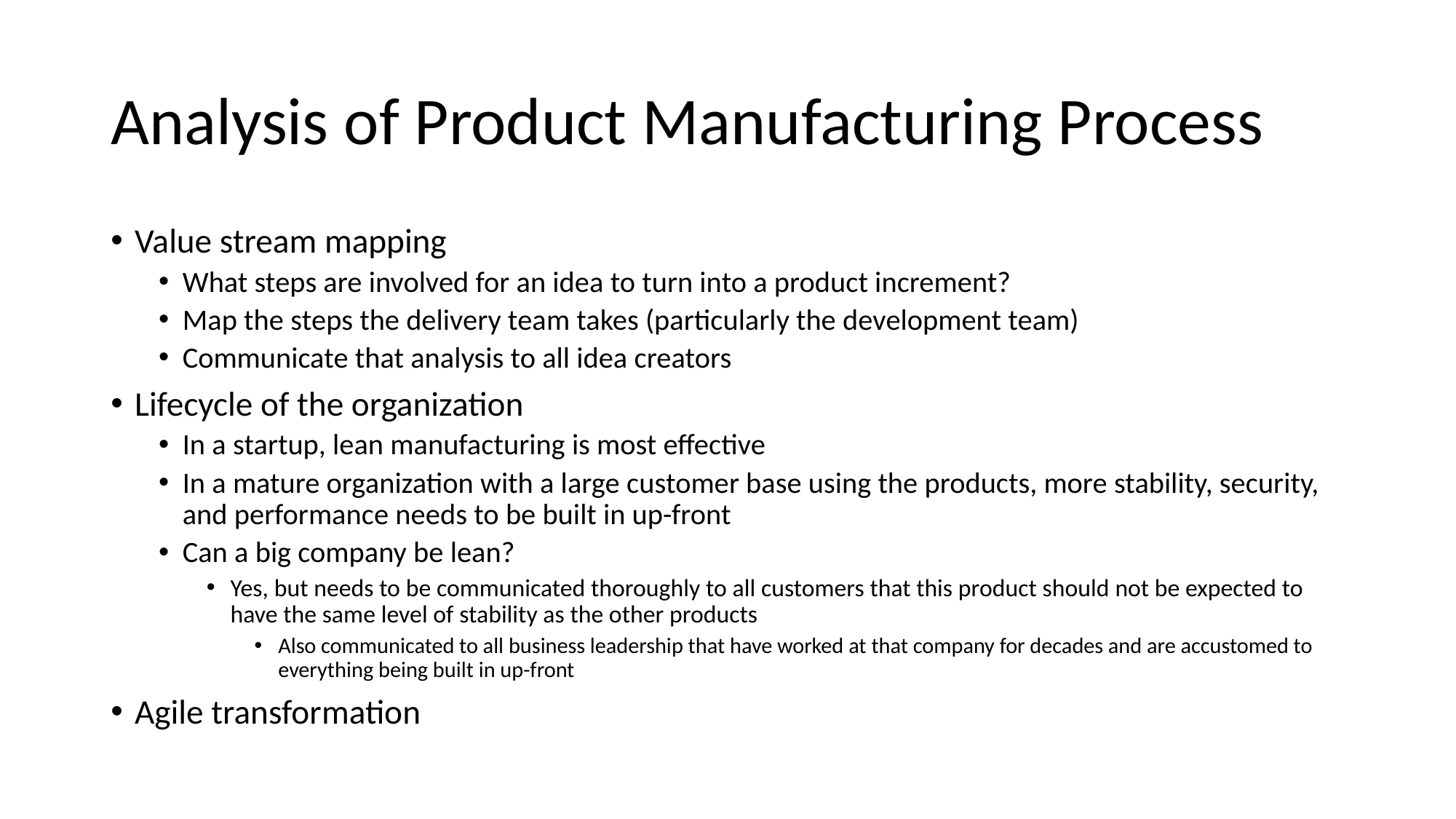

# Analysis of Product Manufacturing Process
Value stream mapping
What steps are involved for an idea to turn into a product increment?
Map the steps the delivery team takes (particularly the development team)
Communicate that analysis to all idea creators
Lifecycle of the organization
In a startup, lean manufacturing is most effective
In a mature organization with a large customer base using the products, more stability, security, and performance needs to be built in up-front
Can a big company be lean?
Yes, but needs to be communicated thoroughly to all customers that this product should not be expected to have the same level of stability as the other products
Also communicated to all business leadership that have worked at that company for decades and are accustomed to everything being built in up-front
Agile transformation